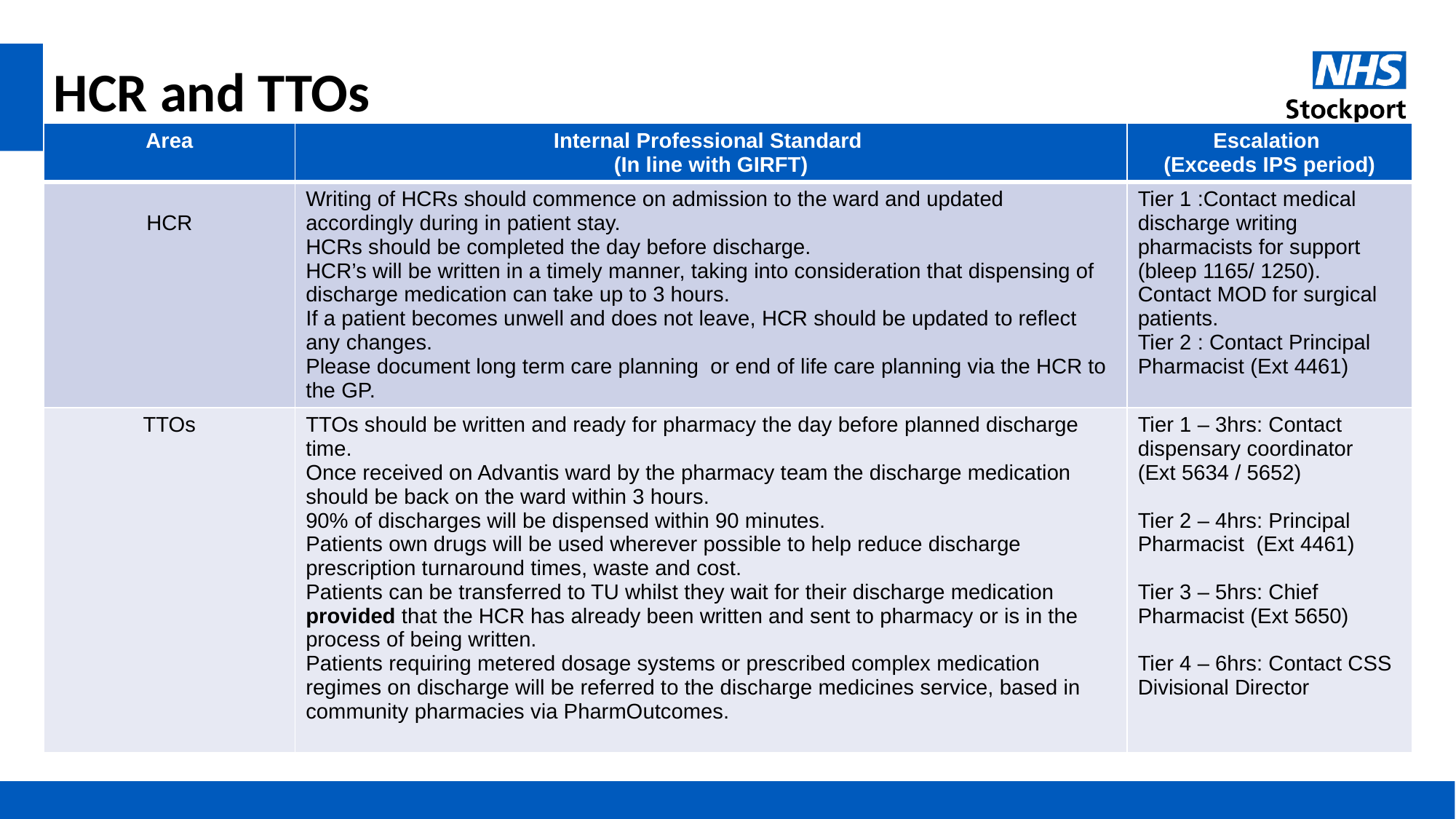

# HCR and TTOs
| Area | Internal Professional Standard (In line with GIRFT) | Escalation (Exceeds IPS period) |
| --- | --- | --- |
| HCR | Writing of HCRs should commence on admission to the ward and updated accordingly during in patient stay. HCRs should be completed the day before discharge. HCR’s will be written in a timely manner, taking into consideration that dispensing of discharge medication can take up to 3 hours. If a patient becomes unwell and does not leave, HCR should be updated to reflect any changes. Please document long term care planning or end of life care planning via the HCR to the GP. | Tier 1 :Contact medical discharge writing pharmacists for support (bleep 1165/ 1250). Contact MOD for surgical patients. Tier 2 : Contact Principal Pharmacist (Ext 4461) |
| TTOs | TTOs should be written and ready for pharmacy the day before planned discharge time. Once received on Advantis ward by the pharmacy team the discharge medication should be back on the ward within 3 hours. 90% of discharges will be dispensed within 90 minutes. Patients own drugs will be used wherever possible to help reduce discharge prescription turnaround times, waste and cost. Patients can be transferred to TU whilst they wait for their discharge medication provided that the HCR has already been written and sent to pharmacy or is in the process of being written. Patients requiring metered dosage systems or prescribed complex medication regimes on discharge will be referred to the discharge medicines service, based in community pharmacies via PharmOutcomes. | Tier 1 – 3hrs: Contact dispensary coordinator (Ext 5634 / 5652) Tier 2 – 4hrs: Principal Pharmacist (Ext 4461) Tier 3 – 5hrs: Chief Pharmacist (Ext 5650) Tier 4 – 6hrs: Contact CSS Divisional Director |